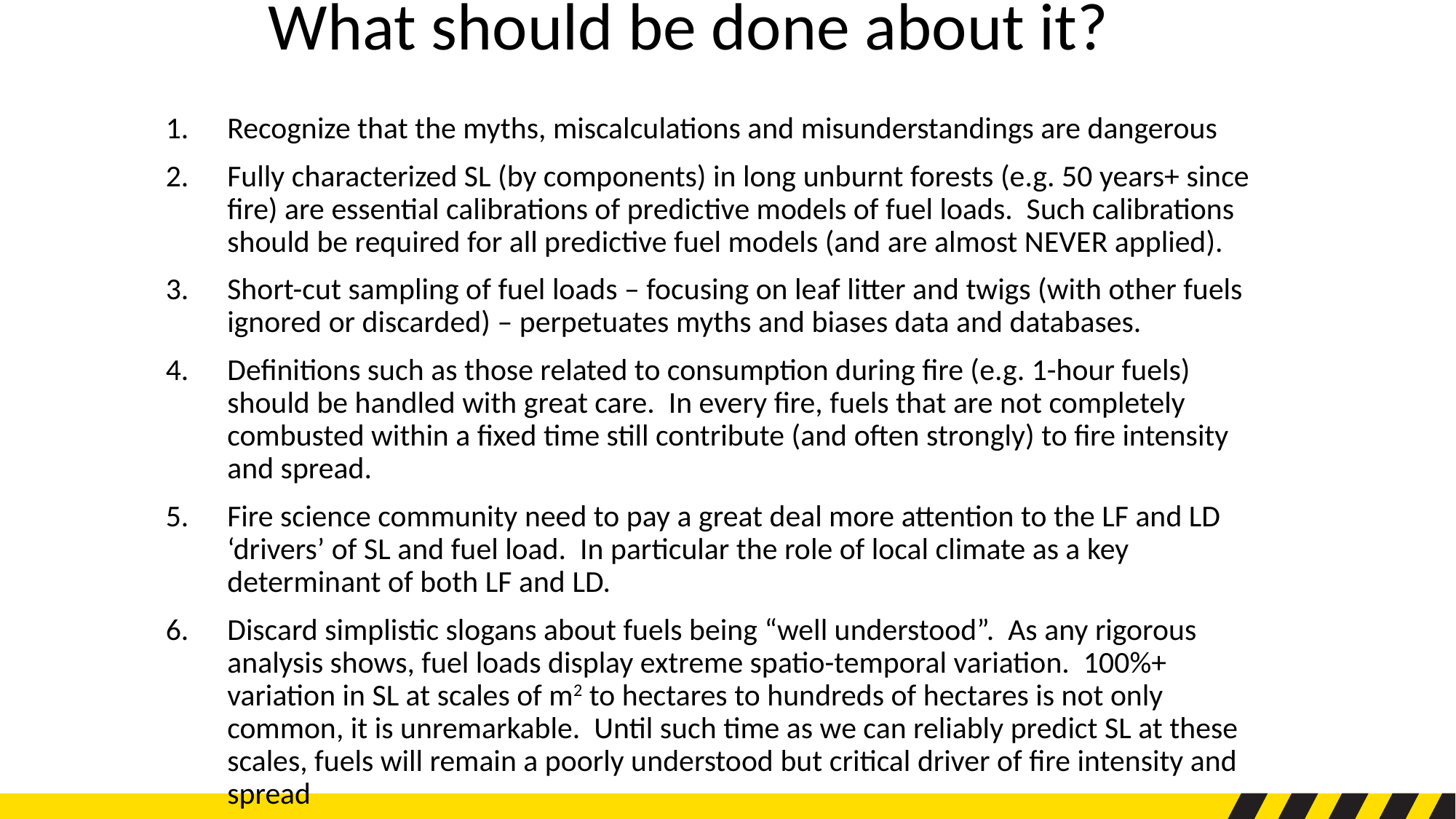

# What should be done about it?
Recognize that the myths, miscalculations and misunderstandings are dangerous
Fully characterized SL (by components) in long unburnt forests (e.g. 50 years+ since fire) are essential calibrations of predictive models of fuel loads.  Such calibrations should be required for all predictive fuel models (and are almost NEVER applied).
Short-cut sampling of fuel loads – focusing on leaf litter and twigs (with other fuels ignored or discarded) – perpetuates myths and biases data and databases.
Definitions such as those related to consumption during fire (e.g. 1-hour fuels) should be handled with great care.  In every fire, fuels that are not completely combusted within a fixed time still contribute (and often strongly) to fire intensity and spread.
Fire science community need to pay a great deal more attention to the LF and LD ‘drivers’ of SL and fuel load.  In particular the role of local climate as a key determinant of both LF and LD.
Discard simplistic slogans about fuels being “well understood”.  As any rigorous analysis shows, fuel loads display extreme spatio-temporal variation.  100%+ variation in SL at scales of m2 to hectares to hundreds of hectares is not only common, it is unremarkable.  Until such time as we can reliably predict SL at these scales, fuels will remain a poorly understood but critical driver of fire intensity and spread